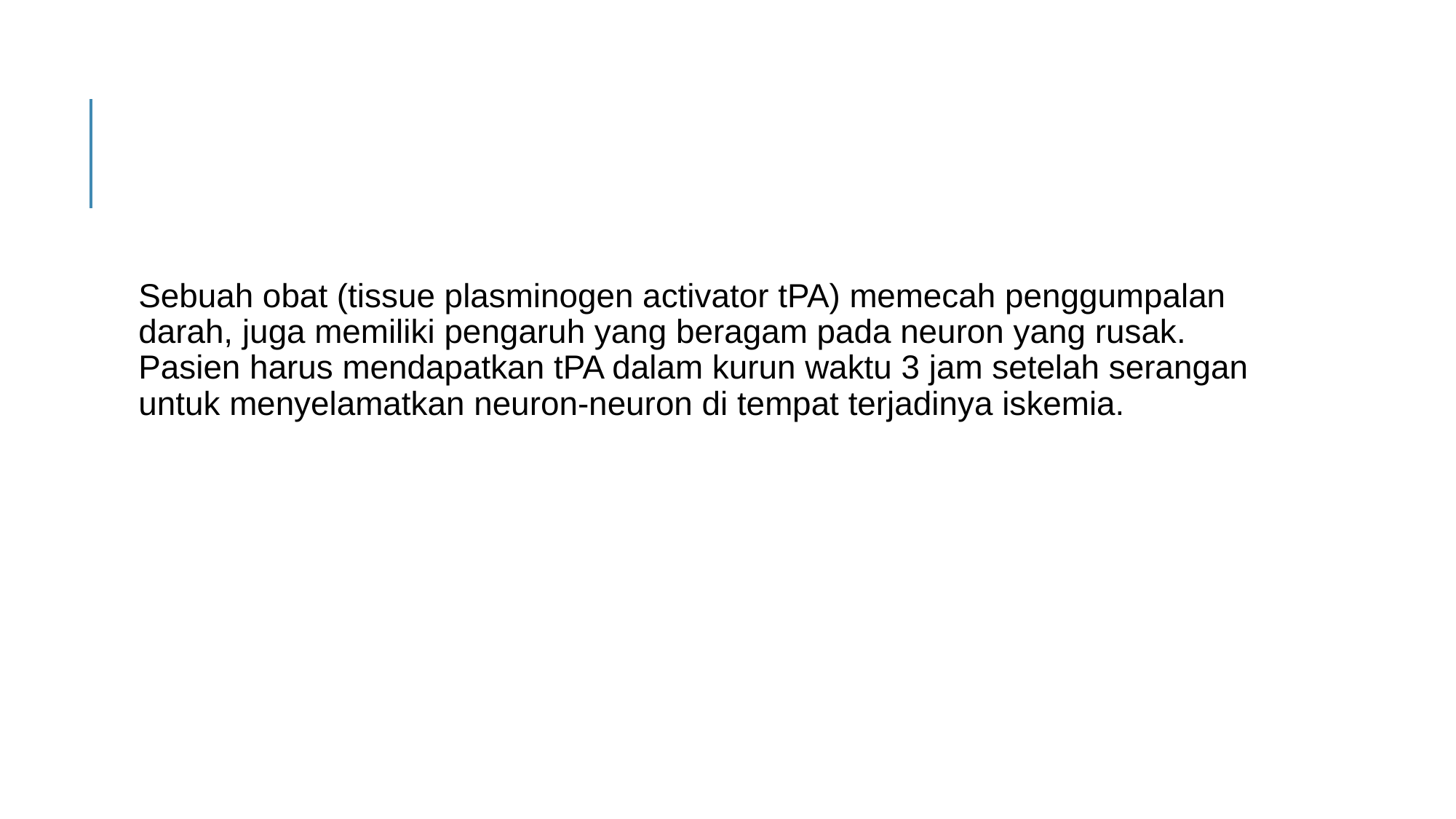

#
Sebuah obat (tissue plasminogen activator tPA) memecah penggumpalan darah, juga memiliki pengaruh yang beragam pada neuron yang rusak. Pasien harus mendapatkan tPA dalam kurun waktu 3 jam setelah serangan untuk menyelamatkan neuron-neuron di tempat terjadinya iskemia.